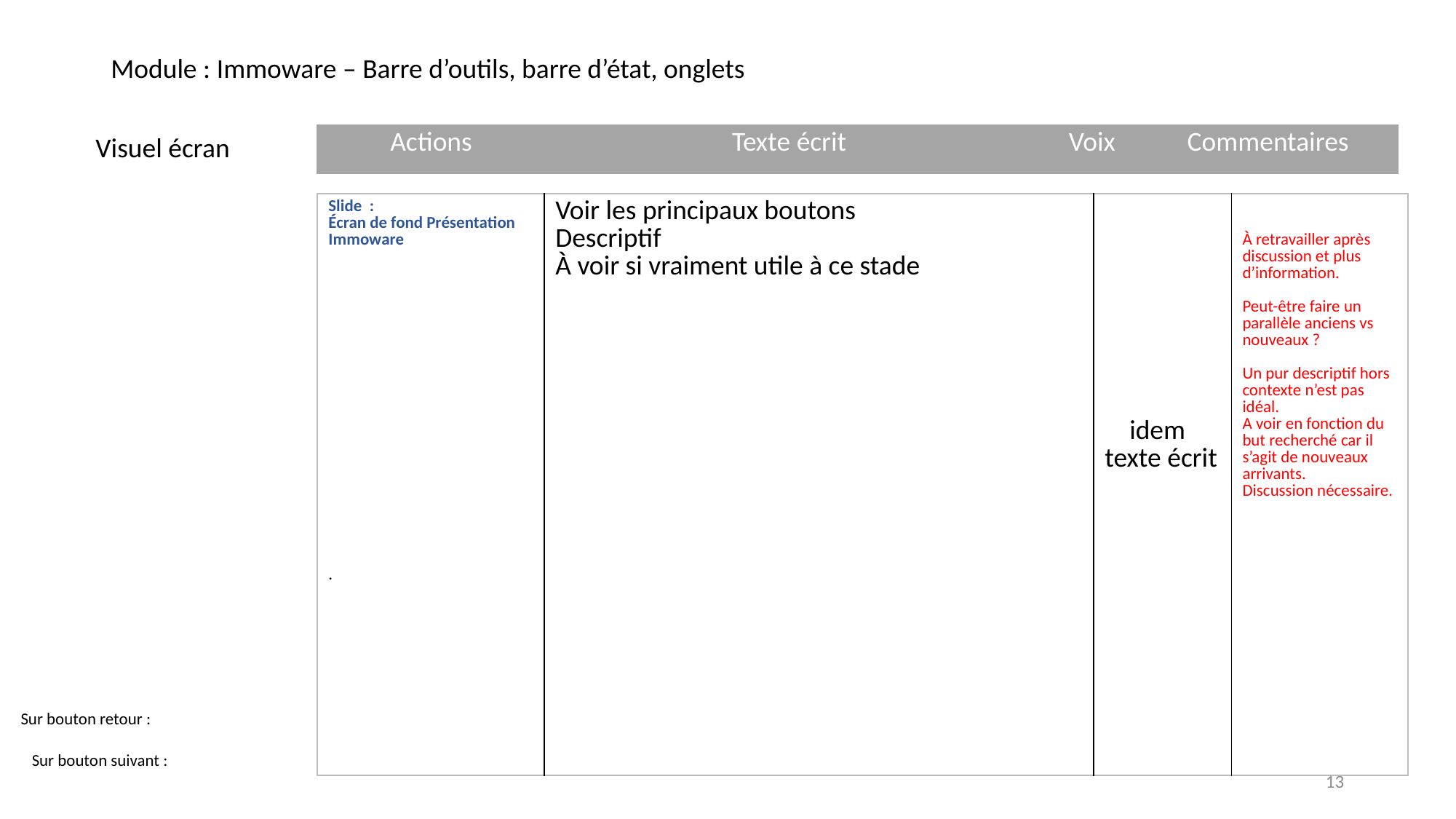

# Module : Immoware – Barre d’outils, barre d’état, onglets
Visuel écran
| Actions | Texte écrit | Voix | Commentaires |
| --- | --- | --- | --- |
| Slide : Écran de fond Présentation Immoware . | Voir les principaux boutons Descriptif À voir si vraiment utile à ce stade | idem texte écrit | À retravailler après discussion et plus d’information. Peut-être faire un parallèle anciens vs nouveaux ? Un pur descriptif hors contexte n’est pas idéal. A voir en fonction du but recherché car il s’agit de nouveaux arrivants. Discussion nécessaire. |
| --- | --- | --- | --- |
Sur bouton retour :
Sur bouton suivant :
13